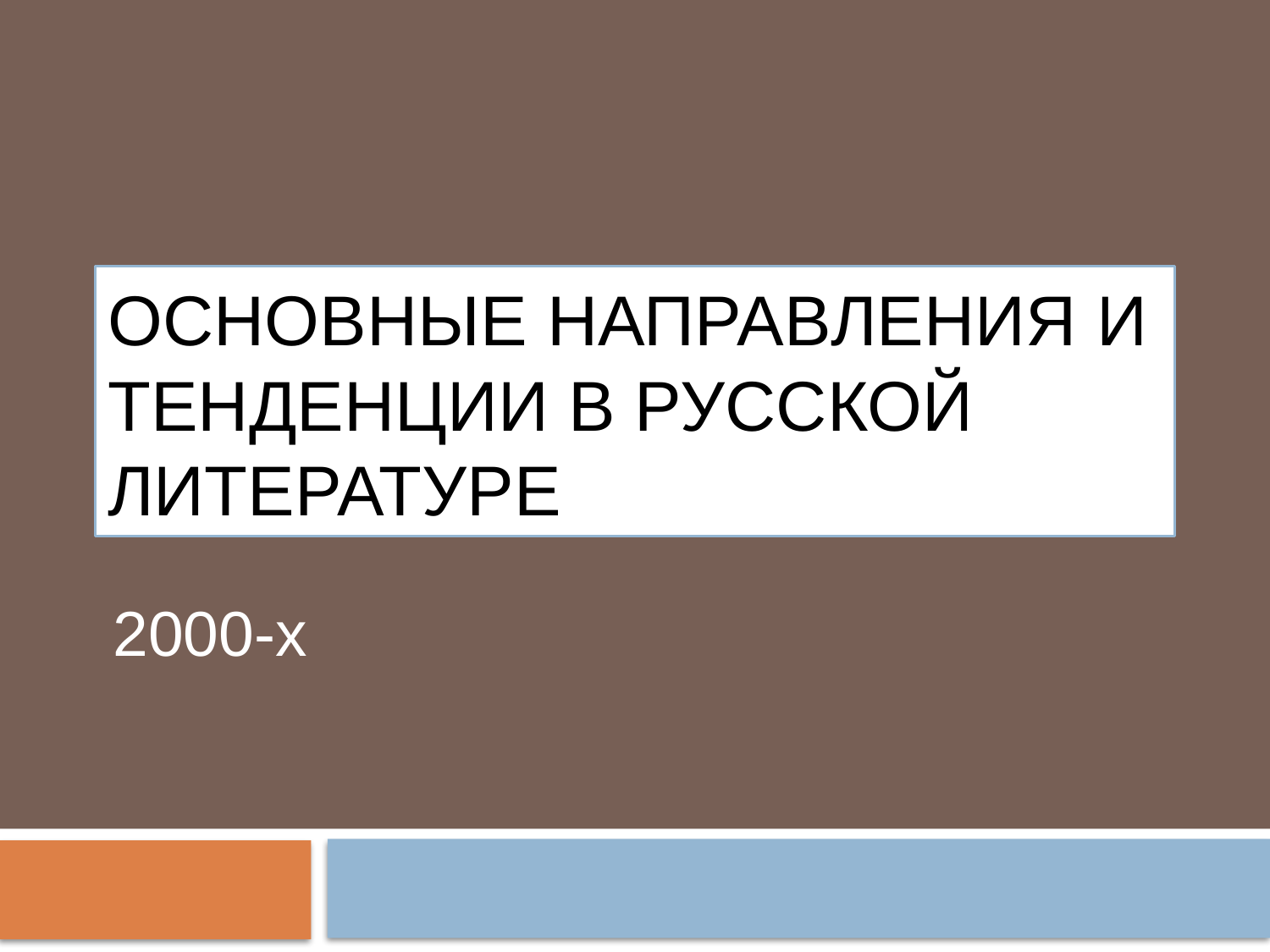

# Основные направления и тенденции в русской литературе
2000-х